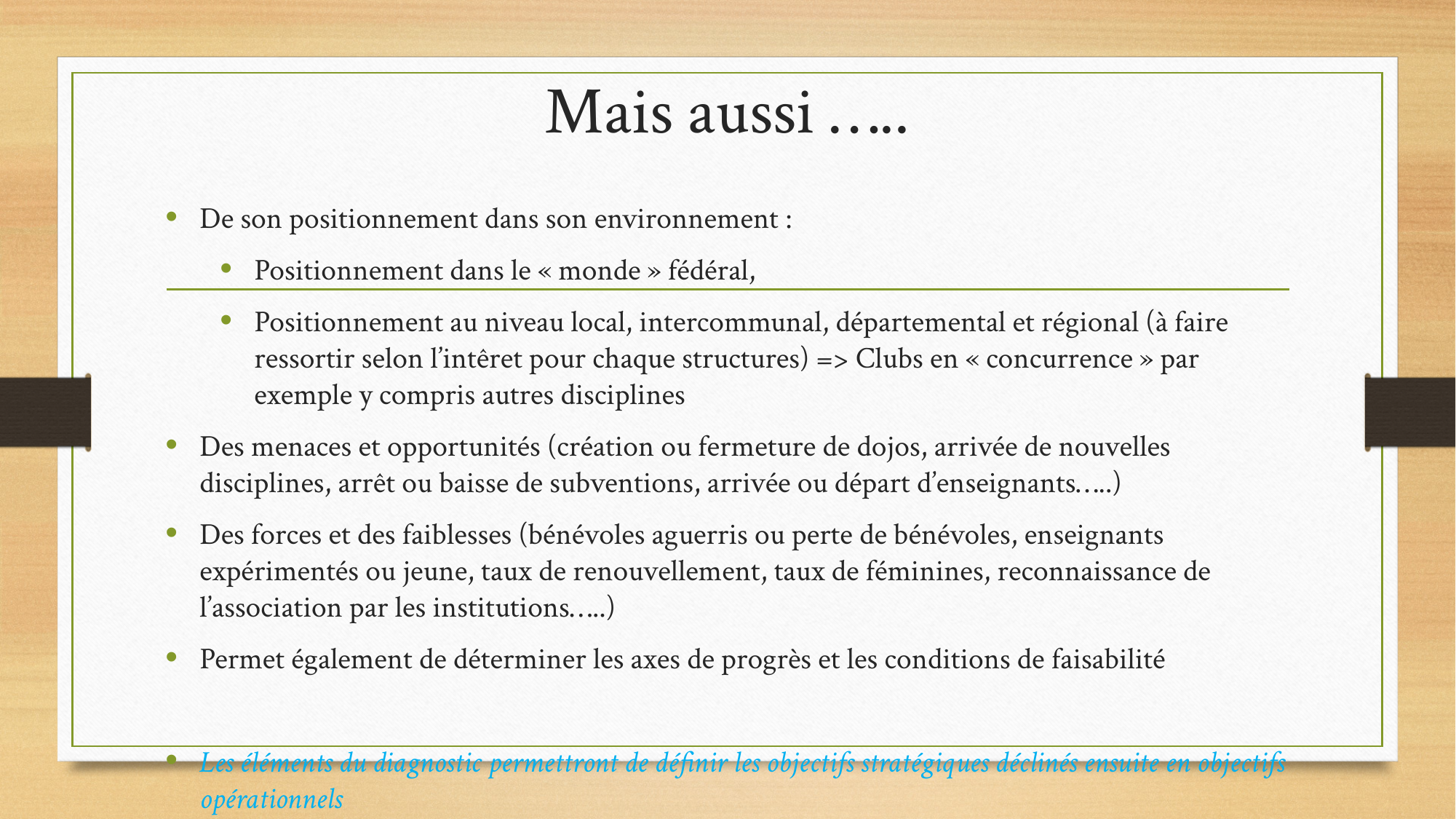

# Mais aussi …..
De son positionnement dans son environnement :
Positionnement dans le « monde » fédéral,
Positionnement au niveau local, intercommunal, départemental et régional (à faire ressortir selon l’intêret pour chaque structures) => Clubs en « concurrence » par exemple y compris autres disciplines
Des menaces et opportunités (création ou fermeture de dojos, arrivée de nouvelles disciplines, arrêt ou baisse de subventions, arrivée ou départ d’enseignants…..)
Des forces et des faiblesses (bénévoles aguerris ou perte de bénévoles, enseignants expérimentés ou jeune, taux de renouvellement, taux de féminines, reconnaissance de l’association par les institutions…..)
Permet également de déterminer les axes de progrès et les conditions de faisabilité

Les éléments du diagnostic permettront de définir les objectifs stratégiques déclinés ensuite en objectifs opérationnels